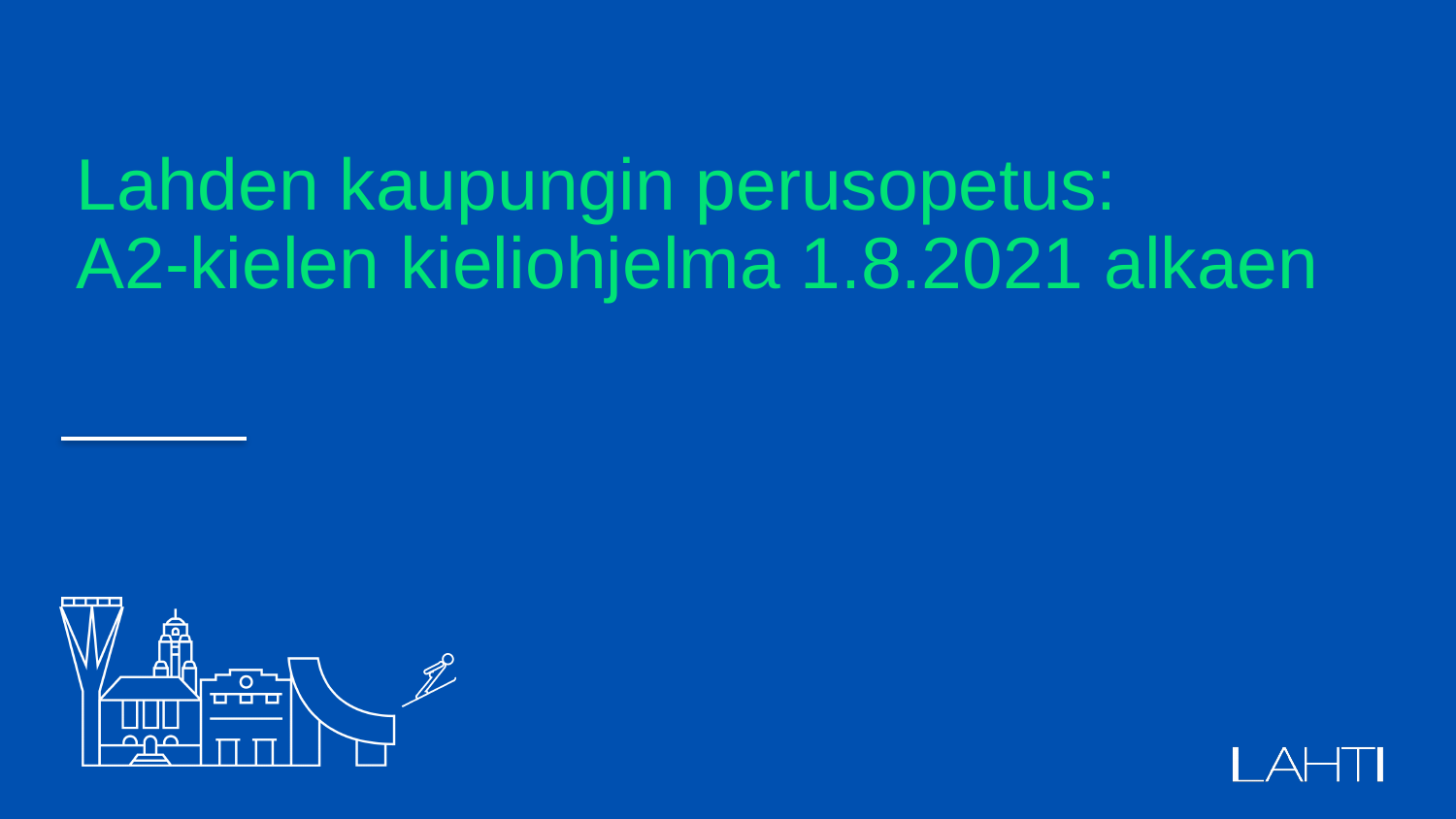

# Lahden kaupungin perusopetus: A2-kielen kieliohjelma 1.8.2021 alkaen